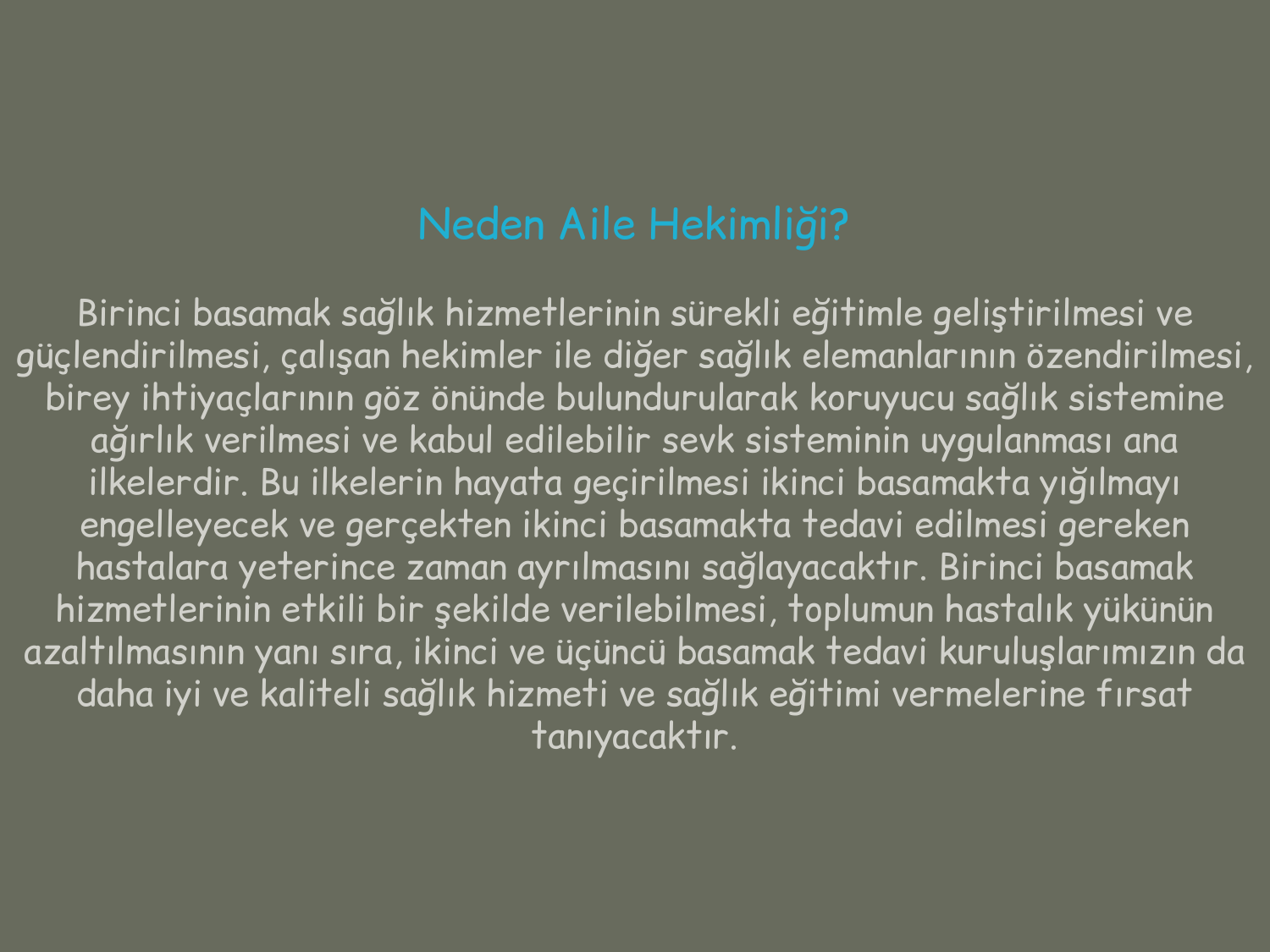

# Neden Aile Hekimliği? Birinci basamak sağlık hizmetlerinin sürekli eğitimle geliştirilmesi ve güçlendirilmesi, çalışan hekimler ile diğer sağlık elemanlarının özendirilmesi, birey ihtiyaçlarının göz önünde bulundurularak koruyucu sağlık sistemine ağırlık verilmesi ve kabul edilebilir sevk sisteminin uygulanması ana ilkelerdir. Bu ilkelerin hayata geçirilmesi ikinci basamakta yığılmayı engelleyecek ve gerçekten ikinci basamakta tedavi edilmesi gereken hastalara yeterince zaman ayrılmasını sağlayacaktır. Birinci basamak hizmetlerinin etkili bir şekilde verilebilmesi, toplumun hastalık yükünün azaltılmasının yanı sıra, ikinci ve üçüncü basamak tedavi kuruluşlarımızın da daha iyi ve kaliteli sağlık hizmeti ve sağlık eğitimi vermelerine fırsat tanıyacaktır.